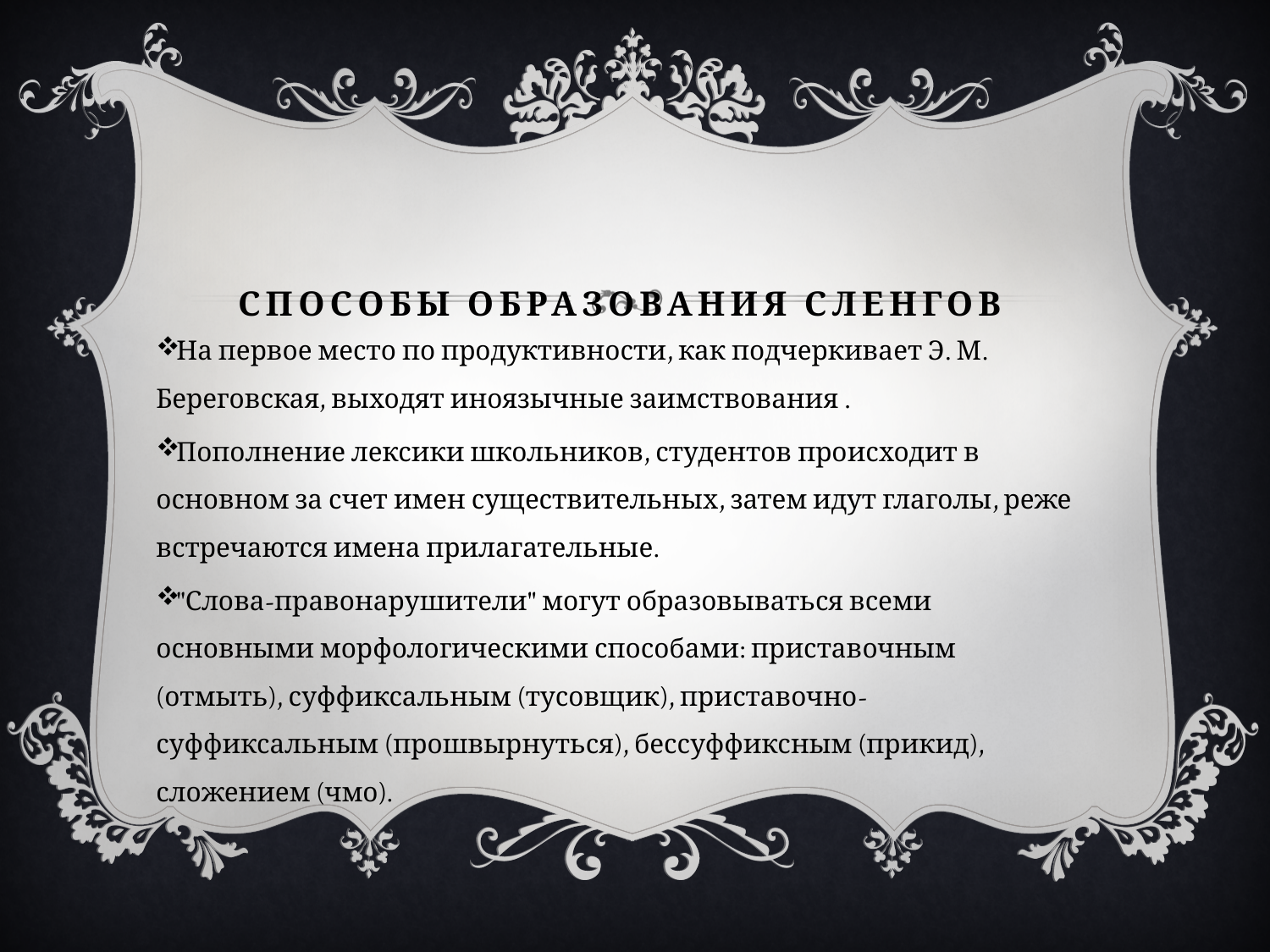

# Способы образования сленгов
На первое место по продуктивности, как подчеркивает Э. М. Береговская, выходят иноязычные заимствования .
Пополнение лексики школьников, студентов происходит в основном за счет имен существительных, затем идут глаголы, реже встречаются имена прилагательные.
"Слова-правонарушители" могут образовываться всеми основными морфологическими способами: приставочным (отмыть), суффиксальным (тусовщик), приставочно-суффиксальным (прошвырнуться), бессуффиксным (прикид), сложением (чмо).